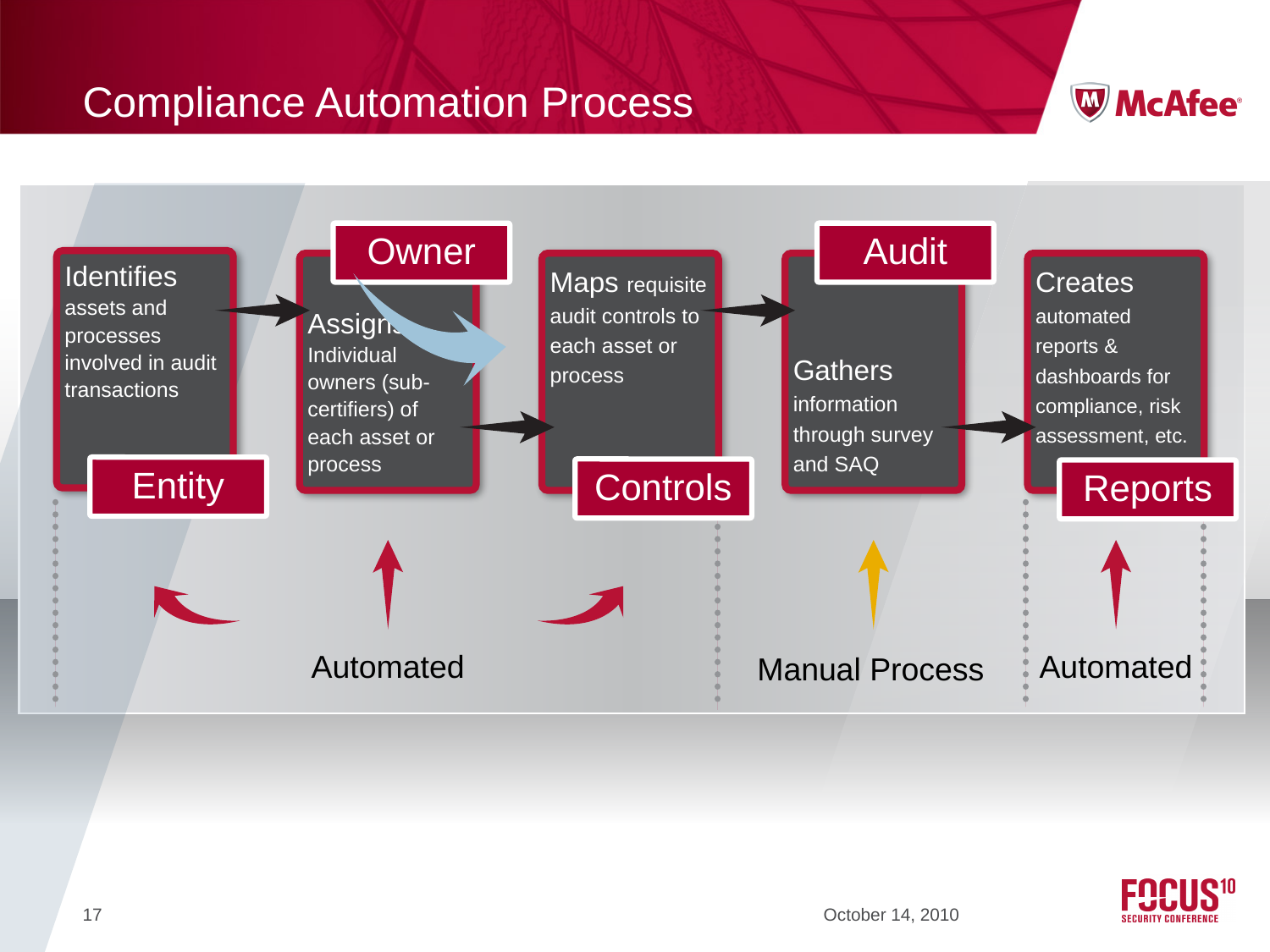

# Compliance Automation Process

Audit
Gathers information through survey and SAQ
Owner
Assigns Individual owners (sub-certifiers) of each asset or process
Identifies assets and processes involved in audit transactions
Entity

Maps requisite audit controls to each asset or process
Controls
Creates  automated reports & dashboards for compliance, risk assessment, etc.

Reports

Automated
Automated
Manual Process
17
October 14, 2010